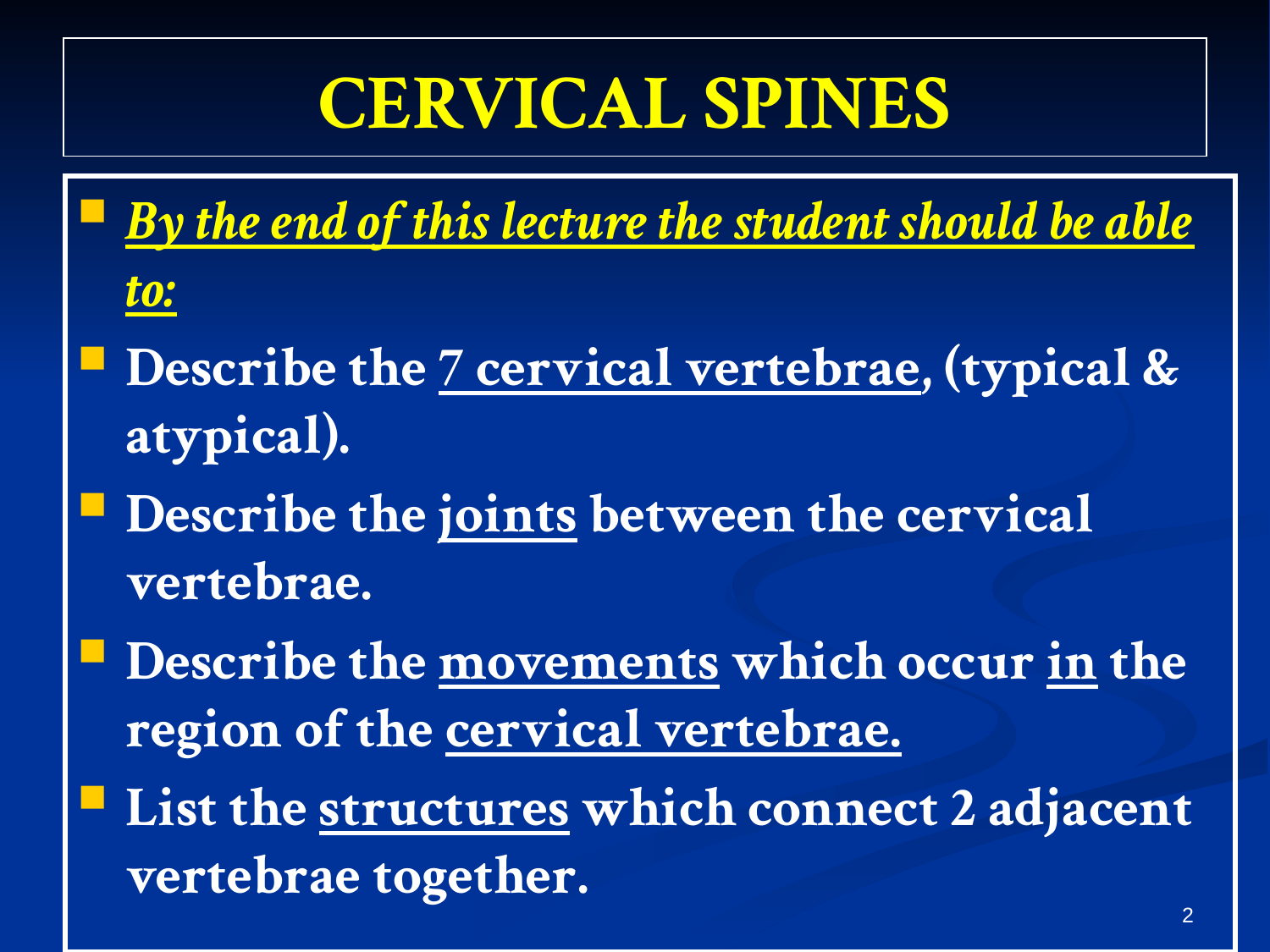

# CERVICAL SPINES
By the end of this lecture the student should be able to:
Describe the 7 cervical vertebrae, (typical & atypical).
Describe the joints between the cervical vertebrae.
Describe the movements which occur in the region of the cervical vertebrae.
List the structures which connect 2 adjacent vertebrae together.

2